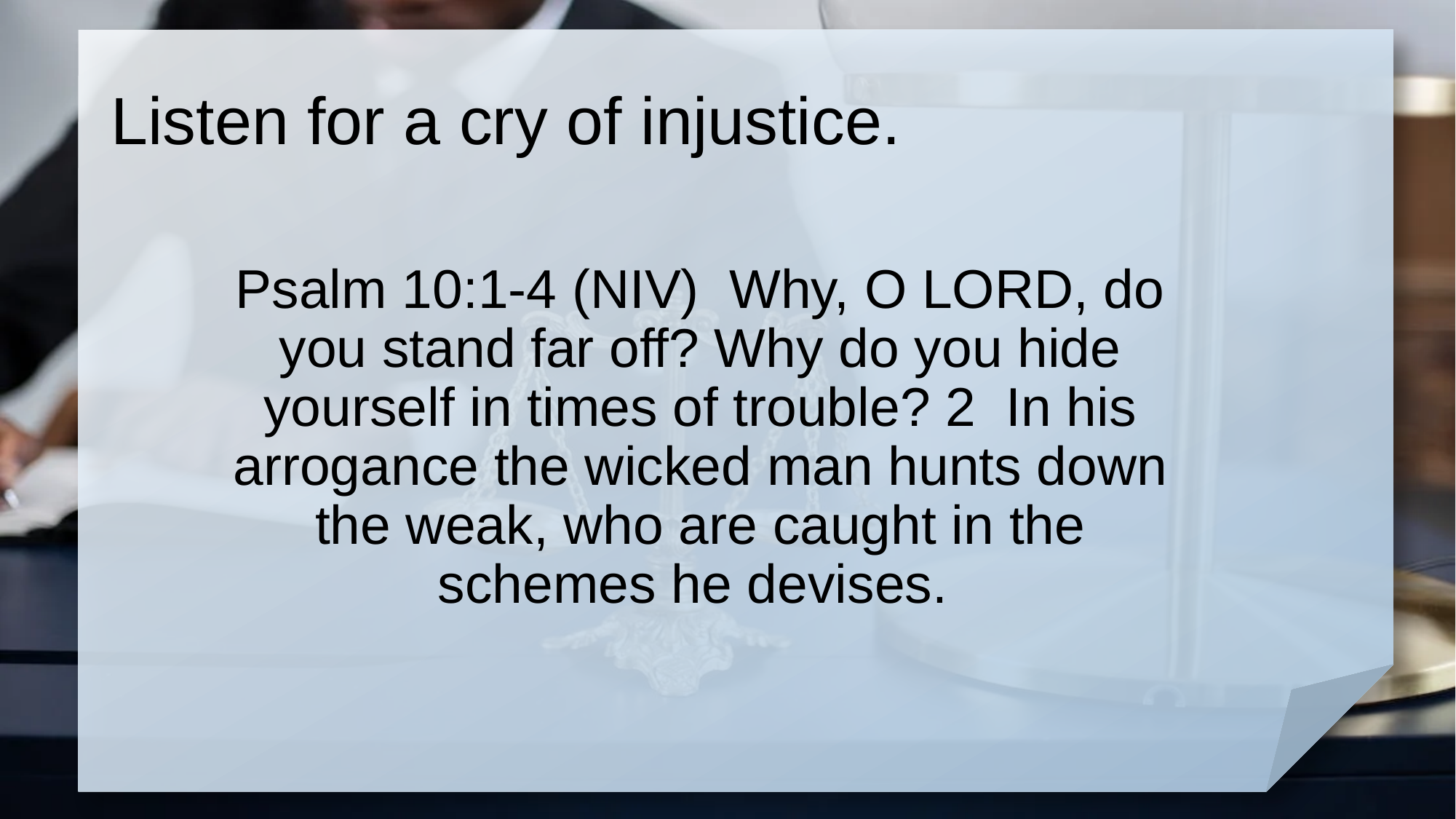

# Listen for a cry of injustice.
Psalm 10:1-4 (NIV)  Why, O LORD, do you stand far off? Why do you hide yourself in times of trouble? 2  In his arrogance the wicked man hunts down the weak, who are caught in the schemes he devises.